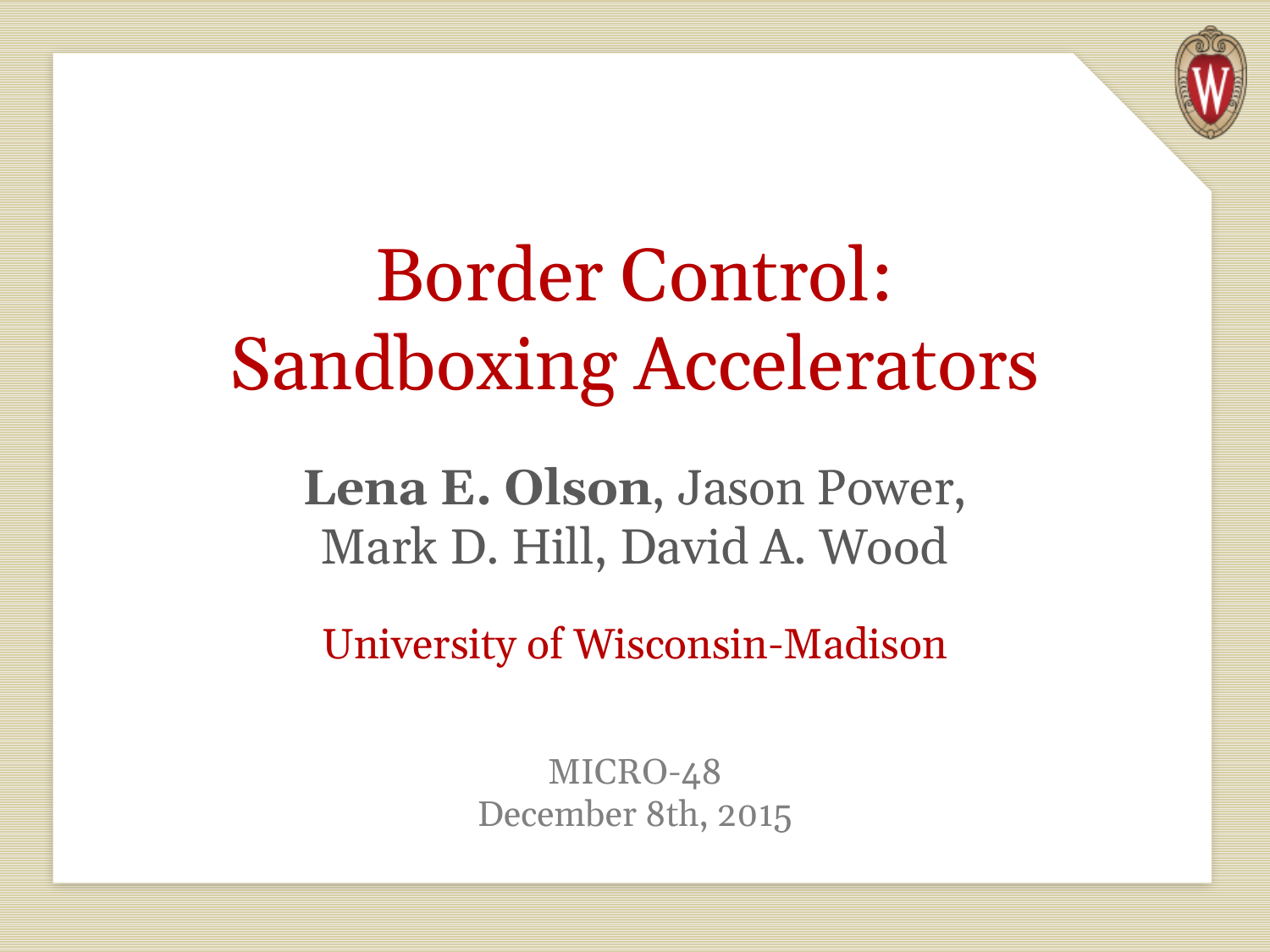

# Border Control: Sandboxing Accelerators
Lena E. Olson, Jason Power,
Mark D. Hill, David A. Wood
University of Wisconsin-Madison
MICRO-48
December 8th, 2015